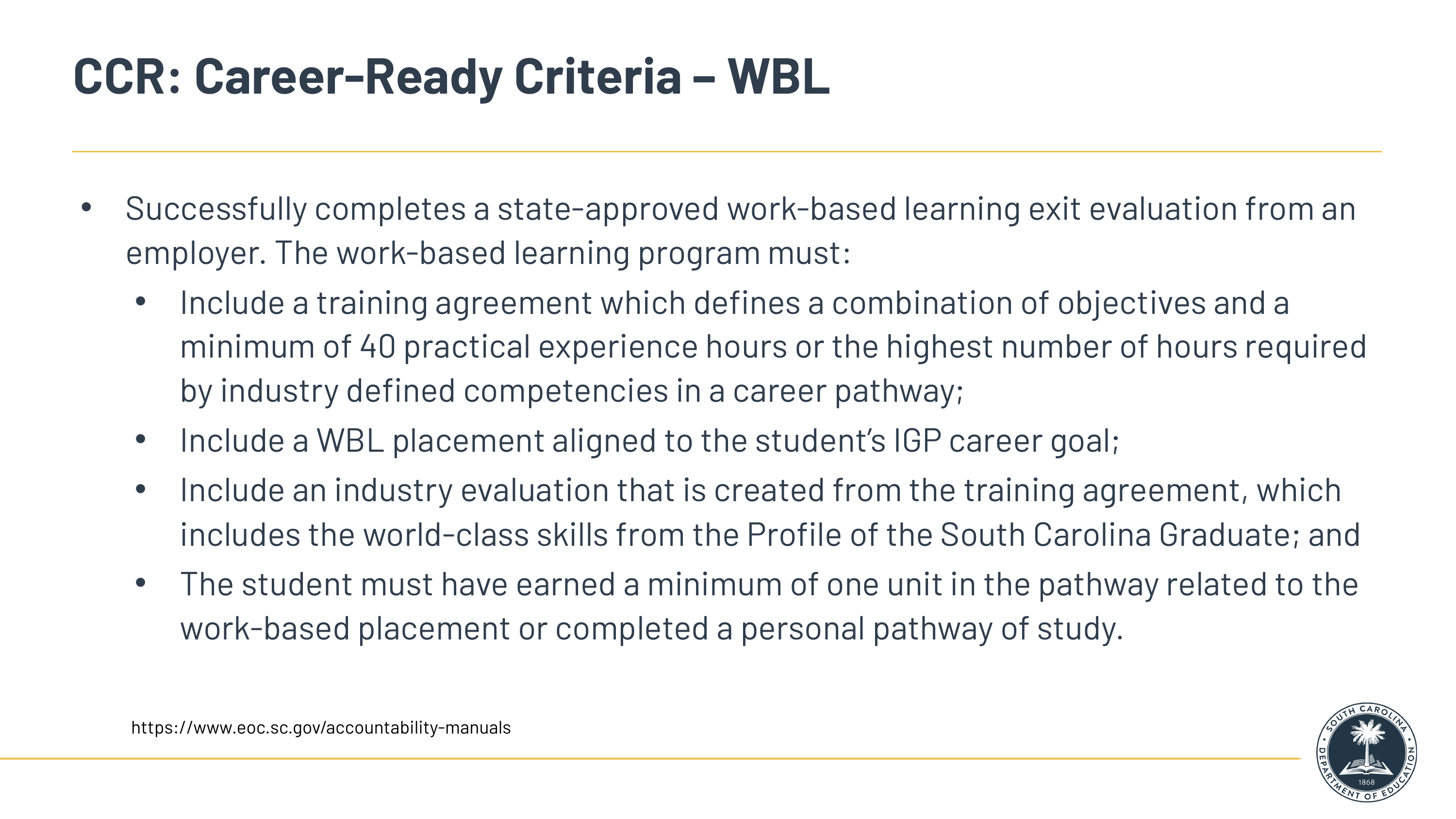

# CCR: Career-Ready Criteria – WBL
Successfully completes a state-approved work-based learning exit evaluation from an employer. The work-based learning program must:
Include a training agreement which defines a combination of objectives and a minimum of 40 practical experience hours or the highest number of hours required by industry defined competencies in a career pathway;
Include a WBL placement aligned to the student’s IGP career goal;
Include an industry evaluation that is created from the training agreement, which includes the world-class skills from the Profile of the South Carolina Graduate; and
The student must have earned a minimum of one unit in the pathway related to the work-based placement or completed a personal pathway of study.
https://www.eoc.sc.gov/accountability-manuals